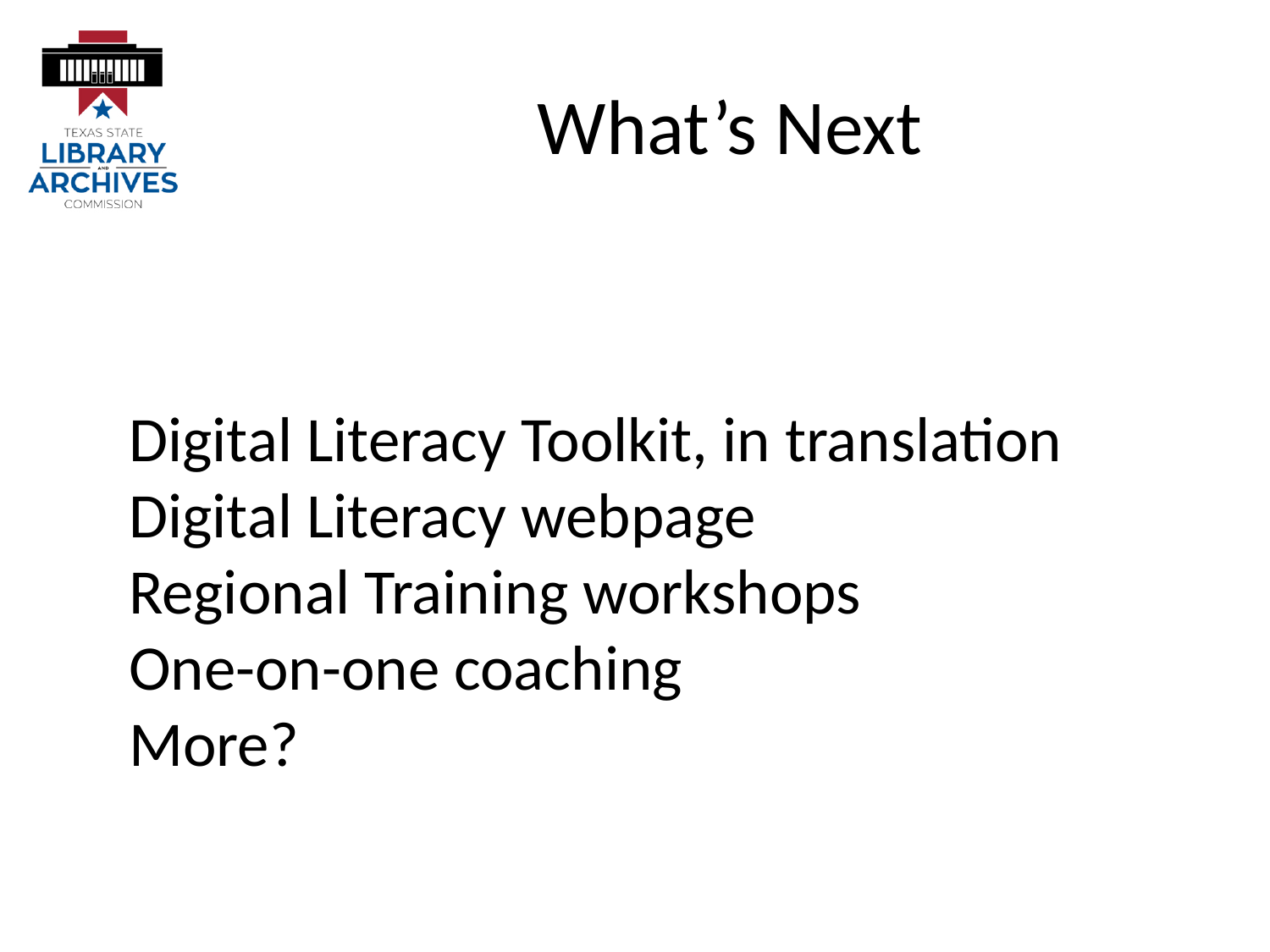

# What’s Next

Digital Literacy Toolkit, in translation
Digital Literacy webpage
Regional Training workshops
One-on-one coaching
More?